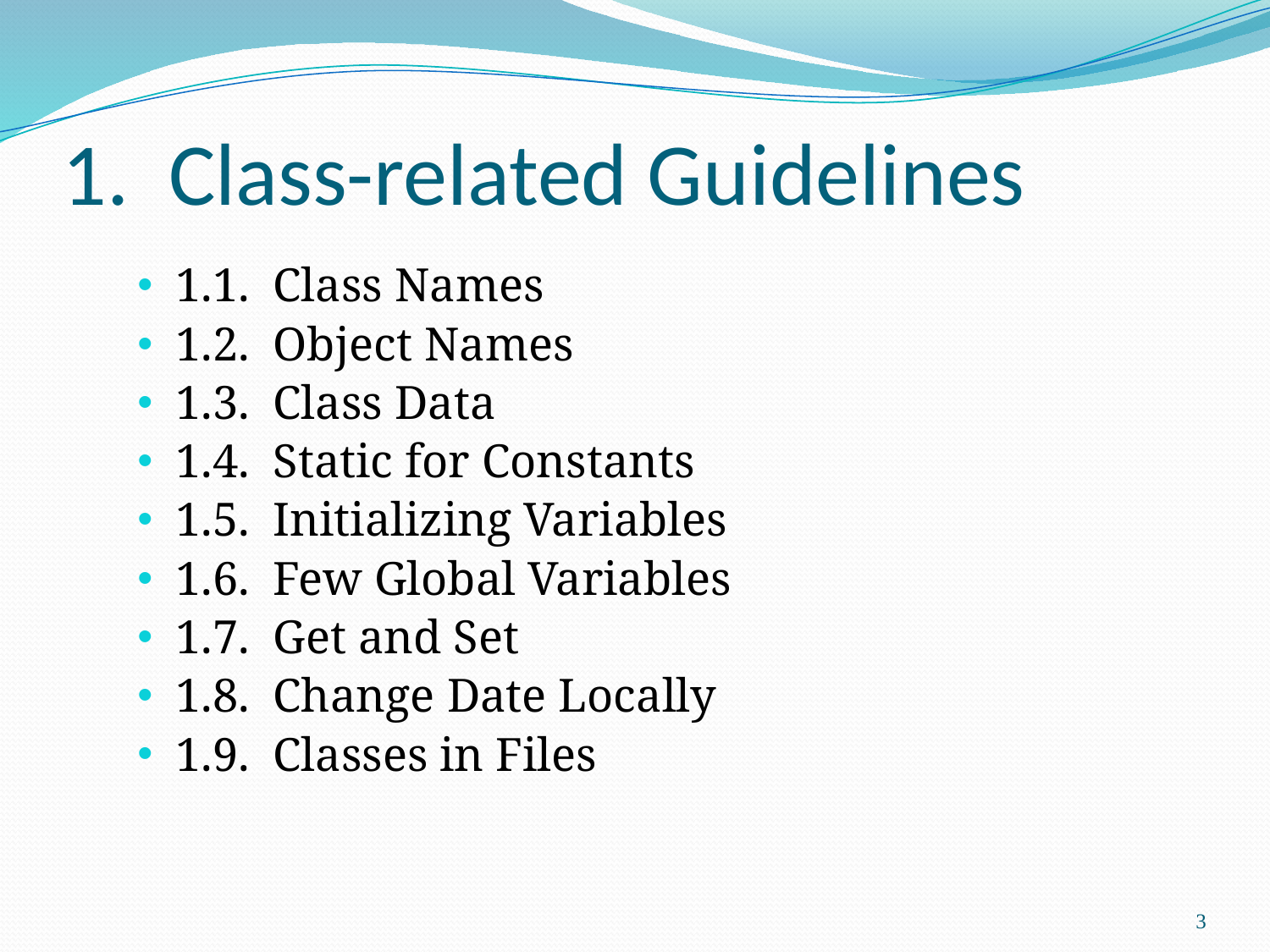

# 1.  Class-related Guidelines
1.1.  Class Names
1.2.  Object Names
1.3.  Class Data
1.4.  Static for Constants
1.5.  Initializing Variables
1.6.  Few Global Variables
1.7.  Get and Set
1.8.  Change Date Locally
1.9.  Classes in Files
3